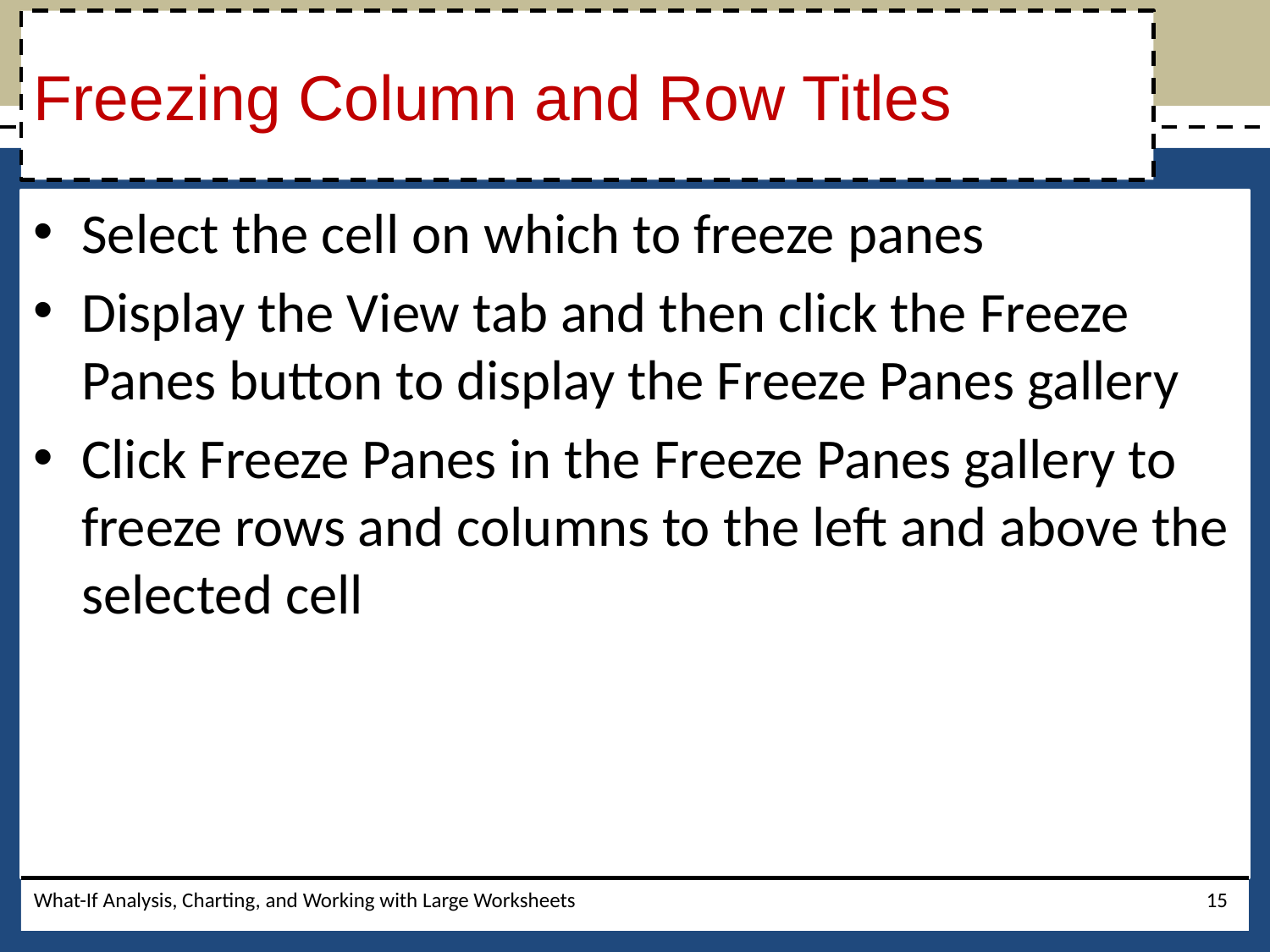

# Freezing Column and Row Titles
Select the cell on which to freeze panes
Display the View tab and then click the Freeze Panes button to display the Freeze Panes gallery
Click Freeze Panes in the Freeze Panes gallery to freeze rows and columns to the left and above the selected cell
What-If Analysis, Charting, and Working with Large Worksheets
15